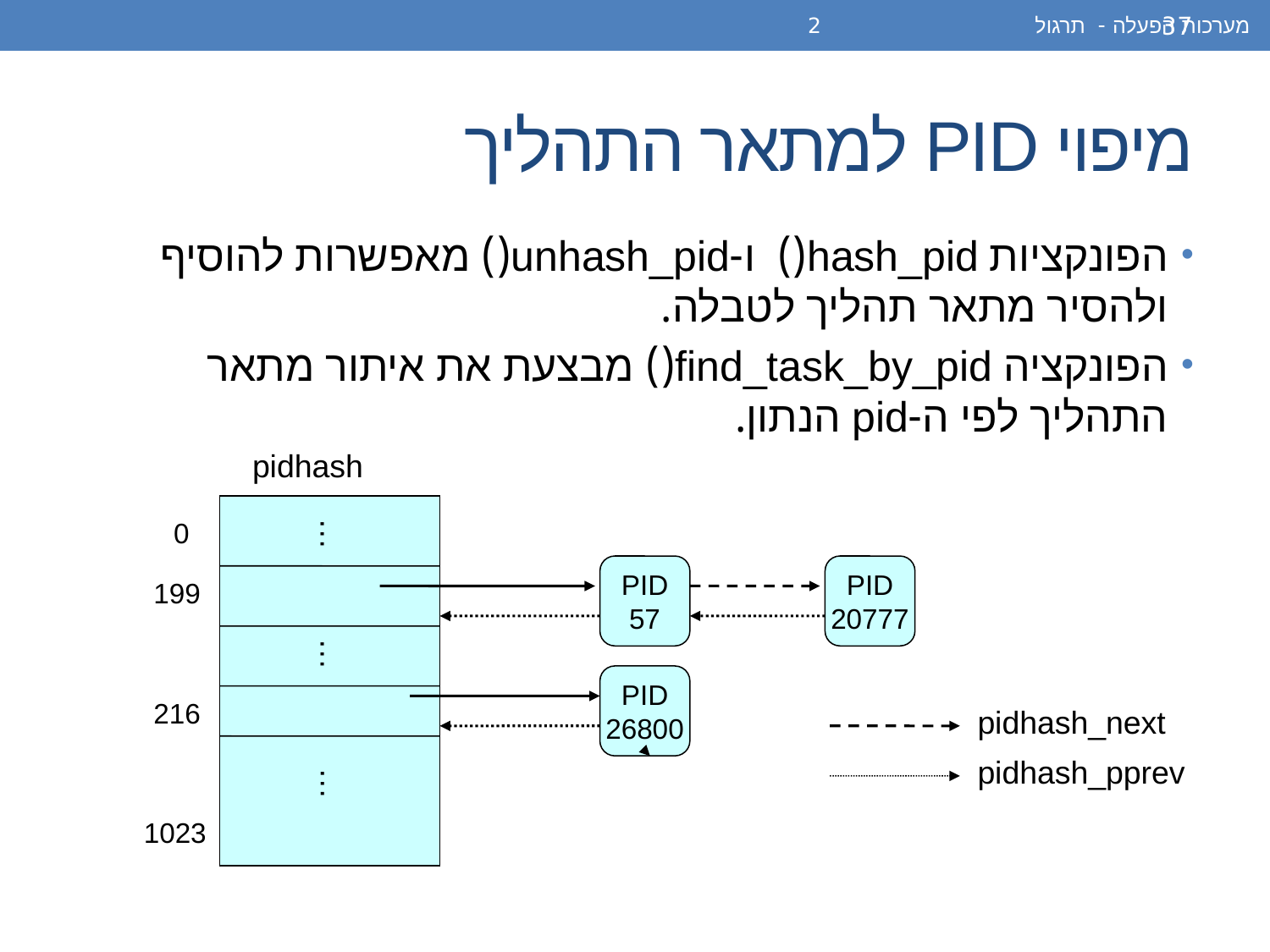

מערכות הפעלה - תרגול 2
37
# מיפוי PID למתאר התהליך
הפונקציות hash_pid()  ו-unhash_pid() מאפשרות להוסיף ולהסיר מתאר תהליך לטבלה.
הפונקציה find_task_by_pid() מבצעת את איתור מתאר התהליך לפי ה-pid הנתון.
pidhash

…
0
PID
57
PID
20777

199

…
PID
26800

216

pidhash_next

pidhash_pprev
…

1023